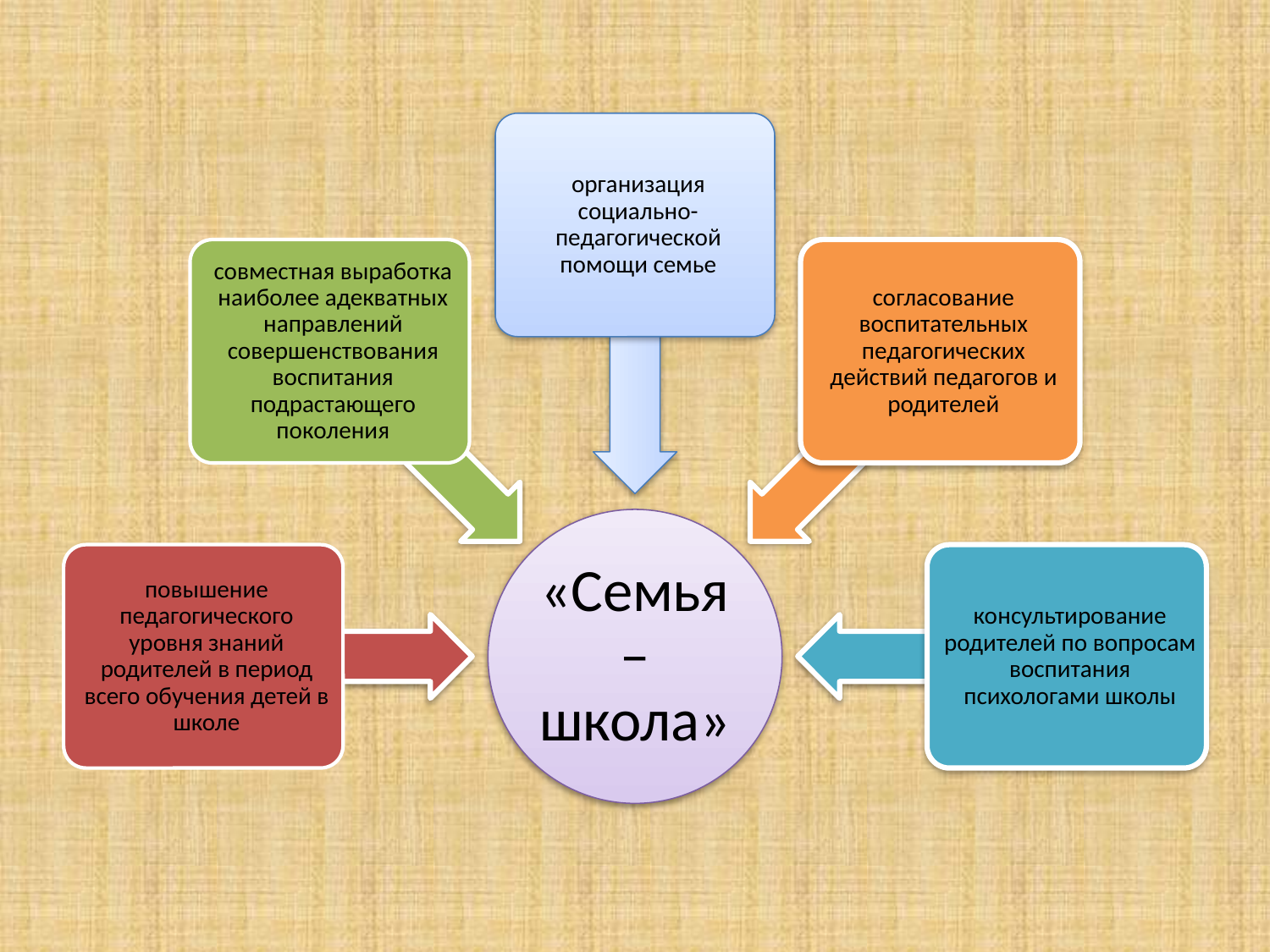

«Семья – школа»
повышение педагогического уровня знаний родителей в период всего обучения детей в школе
совместная выработка наиболее адекватных направлений совершенствования воспитания подрастающего поколения
организация социально- педагогической помощи семье
согласование воспитательных педагогических действий педагогов и родителей
консультирование родителей по вопросам воспитания психологами школы